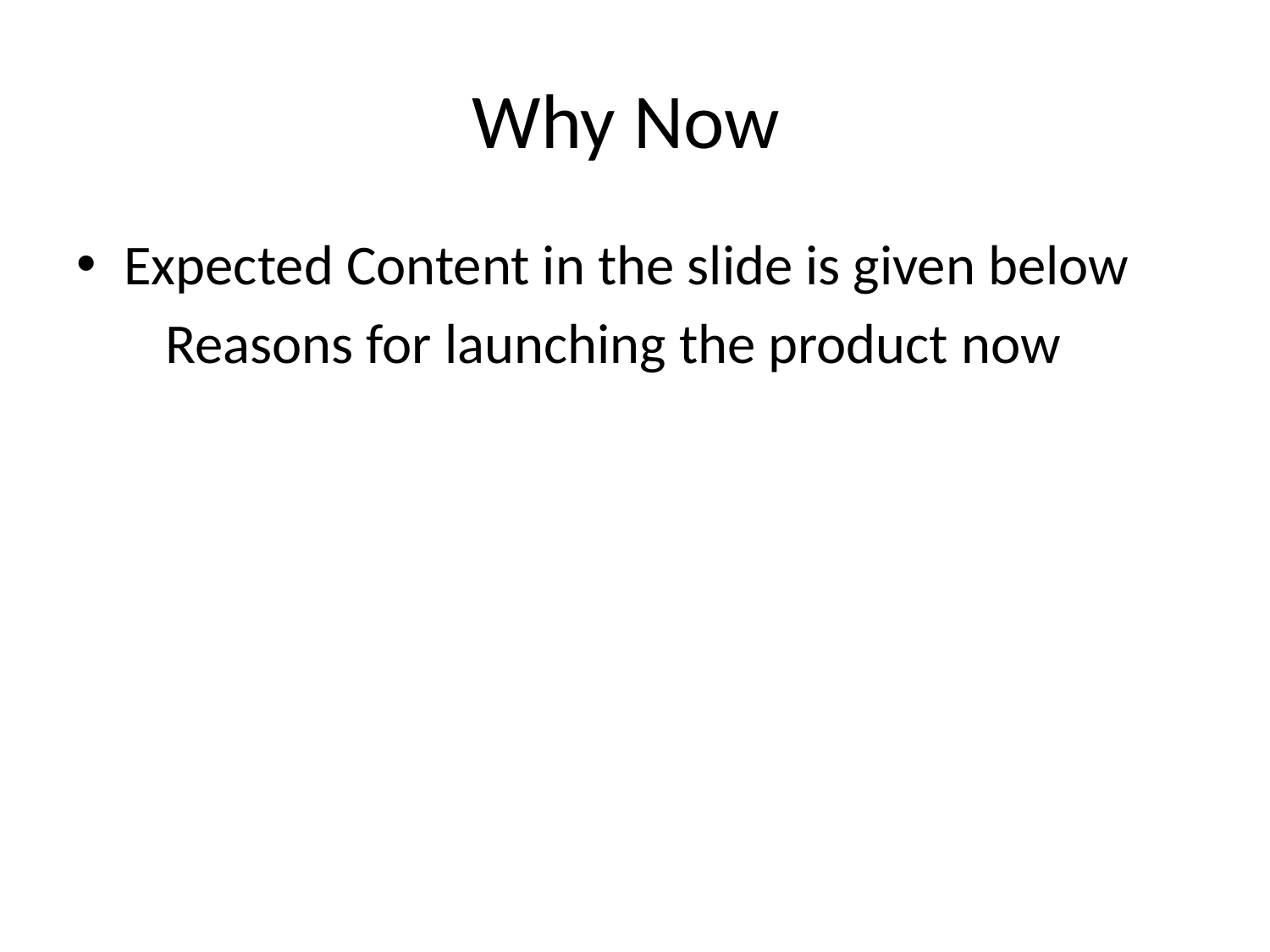

# Why Now
Expected Content in the slide is given below
       Reasons for launching the product now